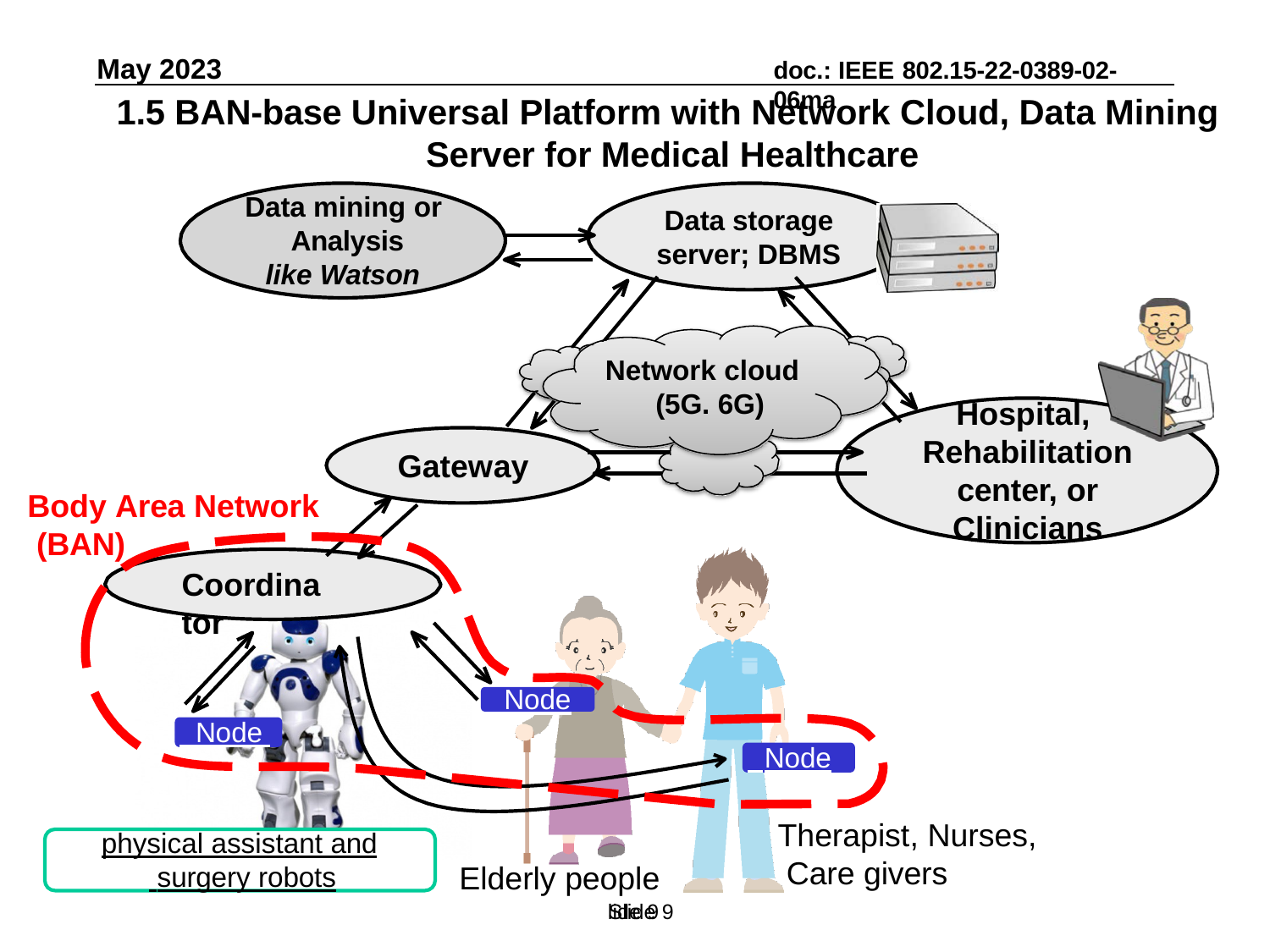

May 2023
doc.: IEEE 802.15-22-0389-02-06ma

# 1.5 BAN-base Universal Platform with Network Cloud, Data Mining  Server for Medical Healthcare

Data mining or  Analysis
like Watson
Data storage  server; DBMS

Network cloud  (5G. 6G)

Hospital,  Rehabilitation  center, or  Clinicians

Gateway

Body Area Network  (BAN)
Coordinator

  Node

  Node

  Node

Therapist, Nurses,  Care givers
physical assistant and  surgery robots

Elderly people
lide 9
Slide 9